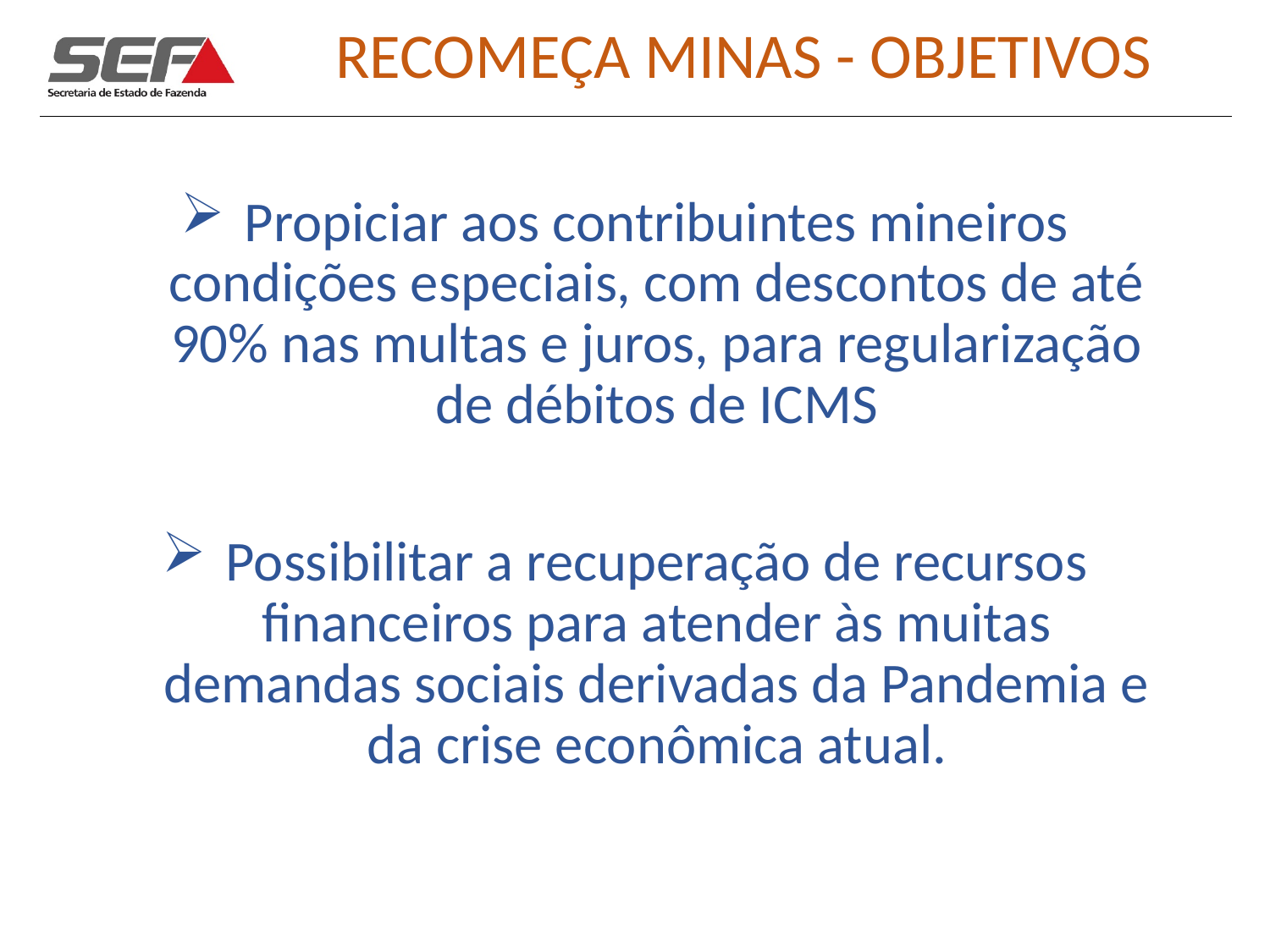

# RECOMEÇA MINAS - OBJETIVOS
Propiciar aos contribuintes mineiros condições especiais, com descontos de até 90% nas multas e juros, para regularização de débitos de ICMS

Possibilitar a recuperação de recursos financeiros para atender às muitas demandas sociais derivadas da Pandemia e da crise econômica atual.